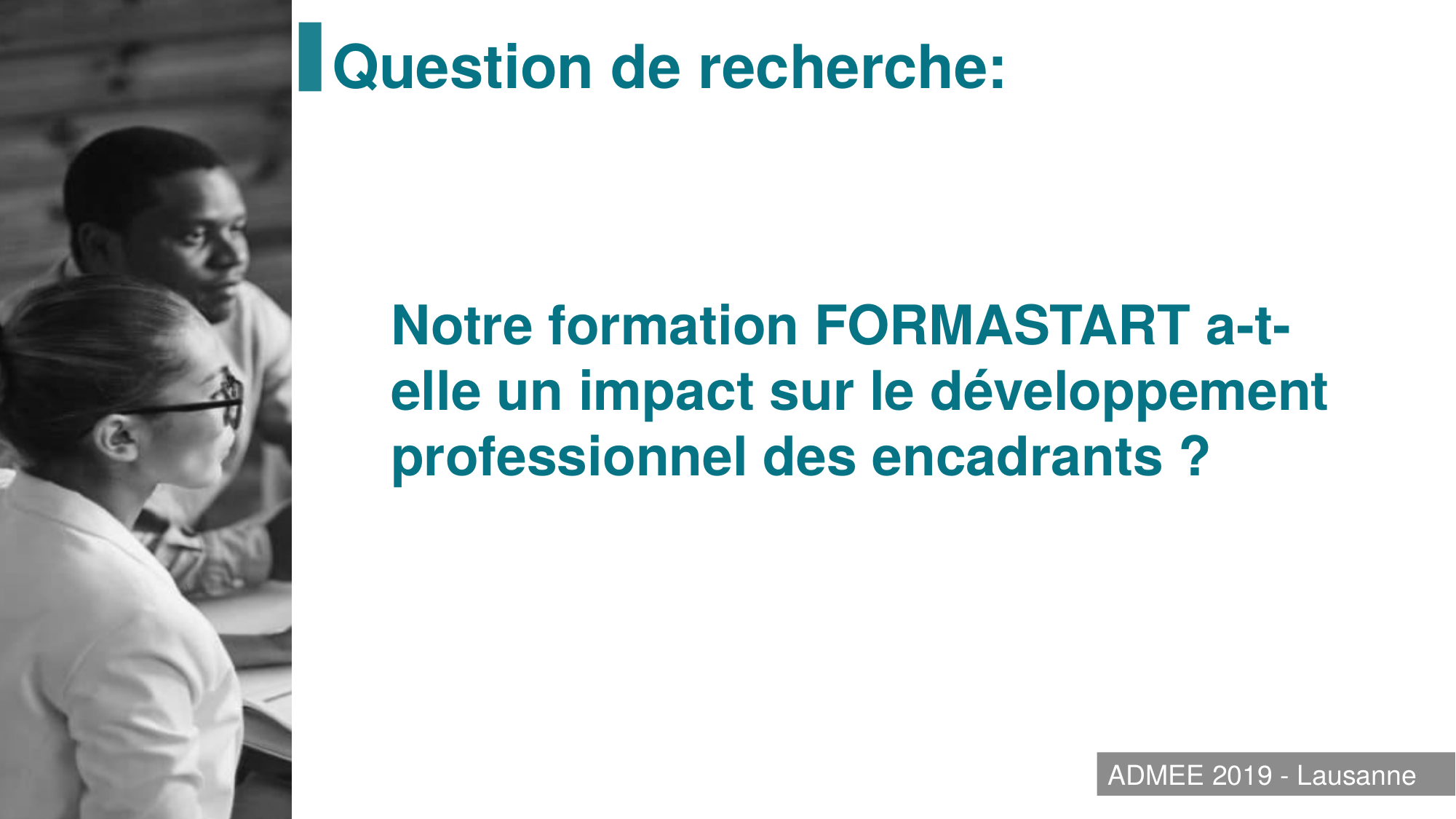

Question de recherche:
Notre formation FORMASTART a-t-elle un impact sur le développement professionnel des encadrants ?